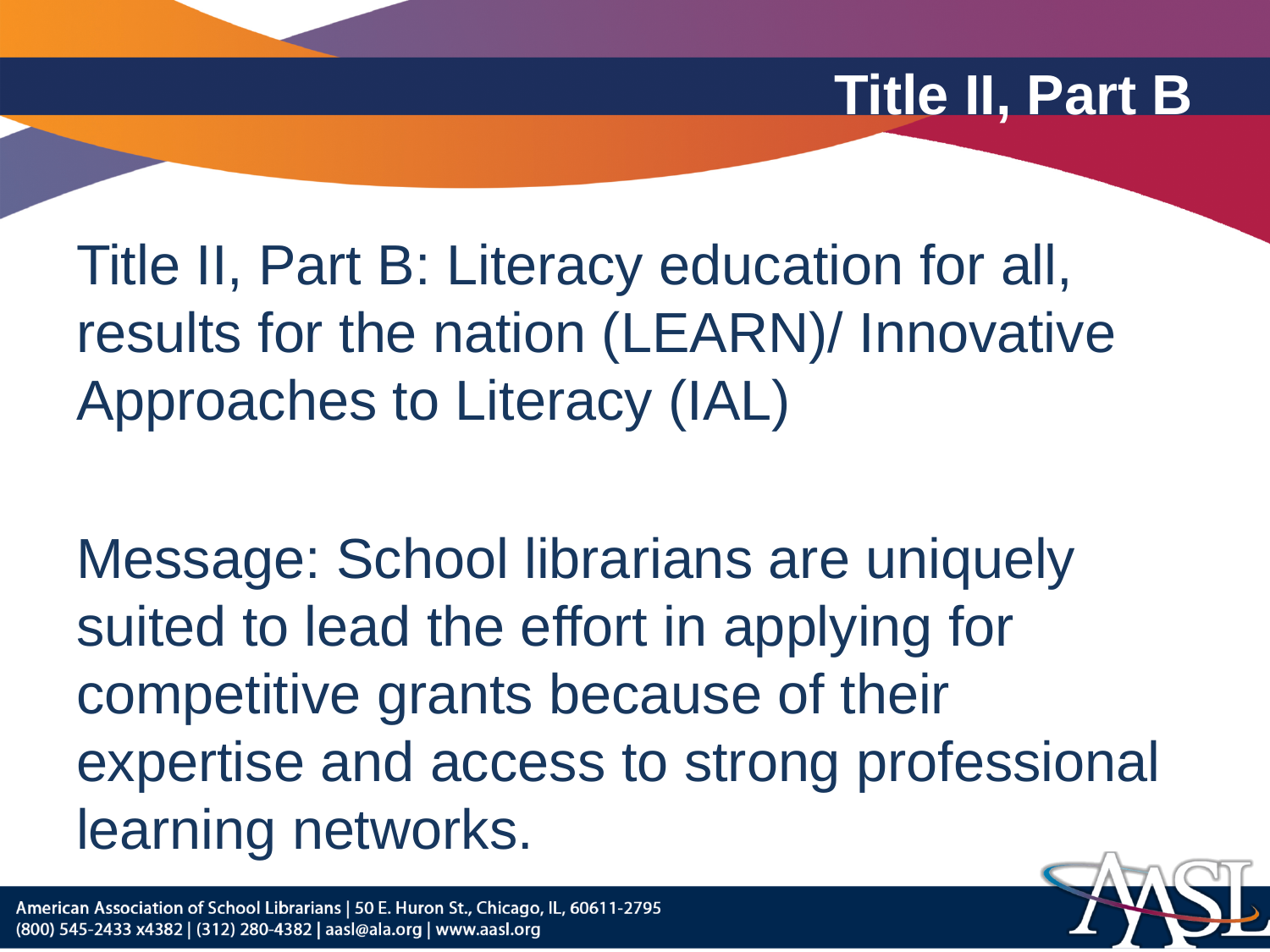

# Title II, Part B
Title II, Part B: Literacy education for all, results for the nation (LEARN)/ Innovative Approaches to Literacy (IAL)

Message: School librarians are uniquely suited to lead the effort in applying for competitive grants because of their expertise and access to strong professional learning networks.